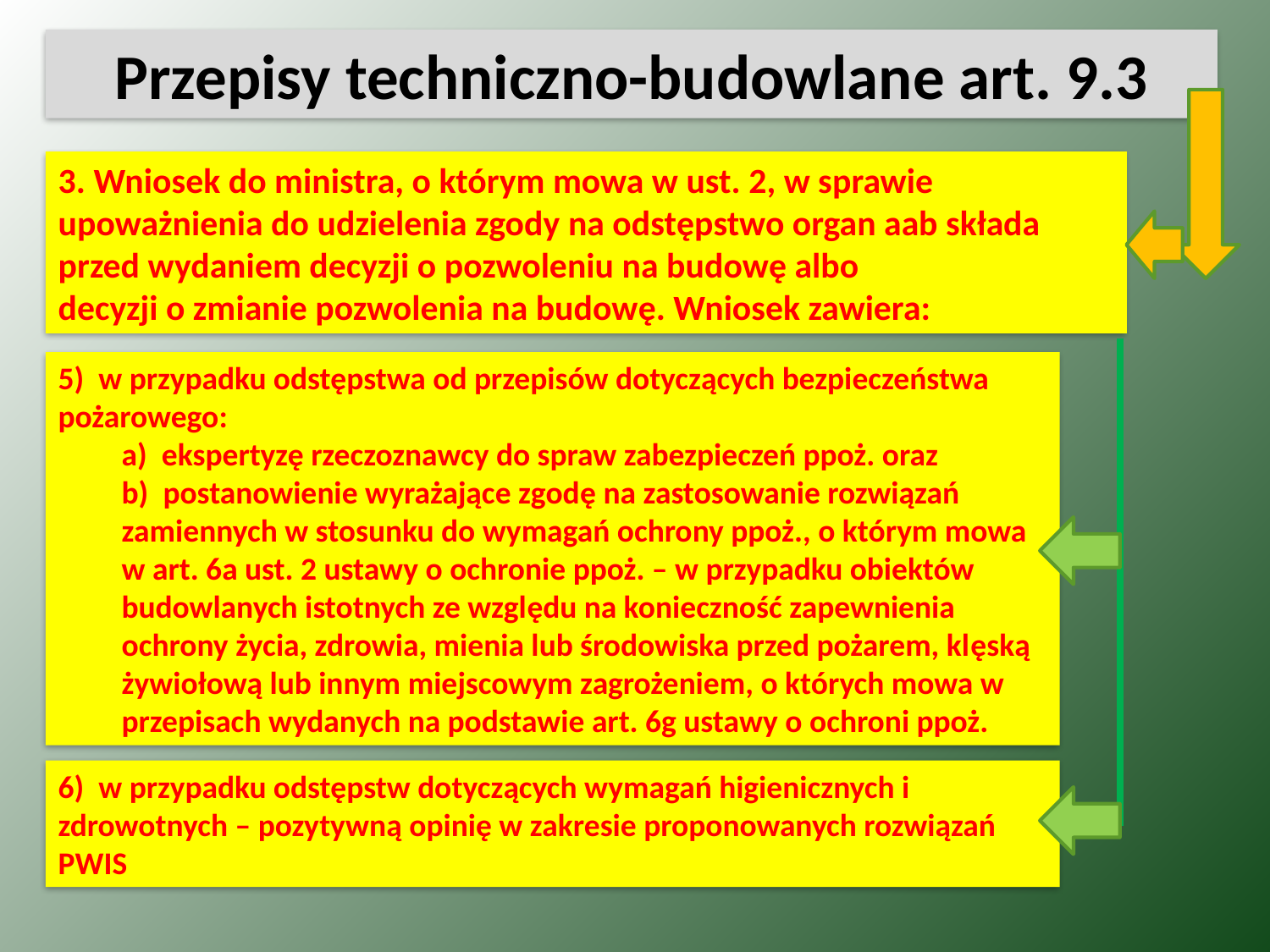

Przepisy techniczno-budowlane art. 9.3

3. Wniosek do ministra, o którym mowa w ust. 2, w sprawie upoważnienia do udzielenia zgody na odstępstwo organ aab składa przed wydaniem decyzji o pozwoleniu na budowę albo
decyzji o zmianie pozwolenia na budowę. Wniosek zawiera:

5)  w przypadku odstępstwa od przepisów dotyczących bezpieczeństwa pożarowego:
a)  ekspertyzę rzeczoznawcy do spraw zabezpieczeń ppoż. oraz
b)  postanowienie wyrażające zgodę na zastosowanie rozwiązań zamiennych w stosunku do wymagań ochrony ppoż., o którym mowa w art. 6a ust. 2 ustawy o ochronie ppoż. – w przypadku obiektów budowlanych istotnych ze względu na konieczność zapewnienia ochrony życia, zdrowia, mienia lub środowiska przed pożarem, klęską żywiołową lub innym miejscowym zagrożeniem, o których mowa w przepisach wydanych na podstawie art. 6g ustawy o ochroni ppoż.

6)  w przypadku odstępstw dotyczących wymagań higienicznych i zdrowotnych – pozytywną opinię w zakresie proponowanych rozwiązań PWIS